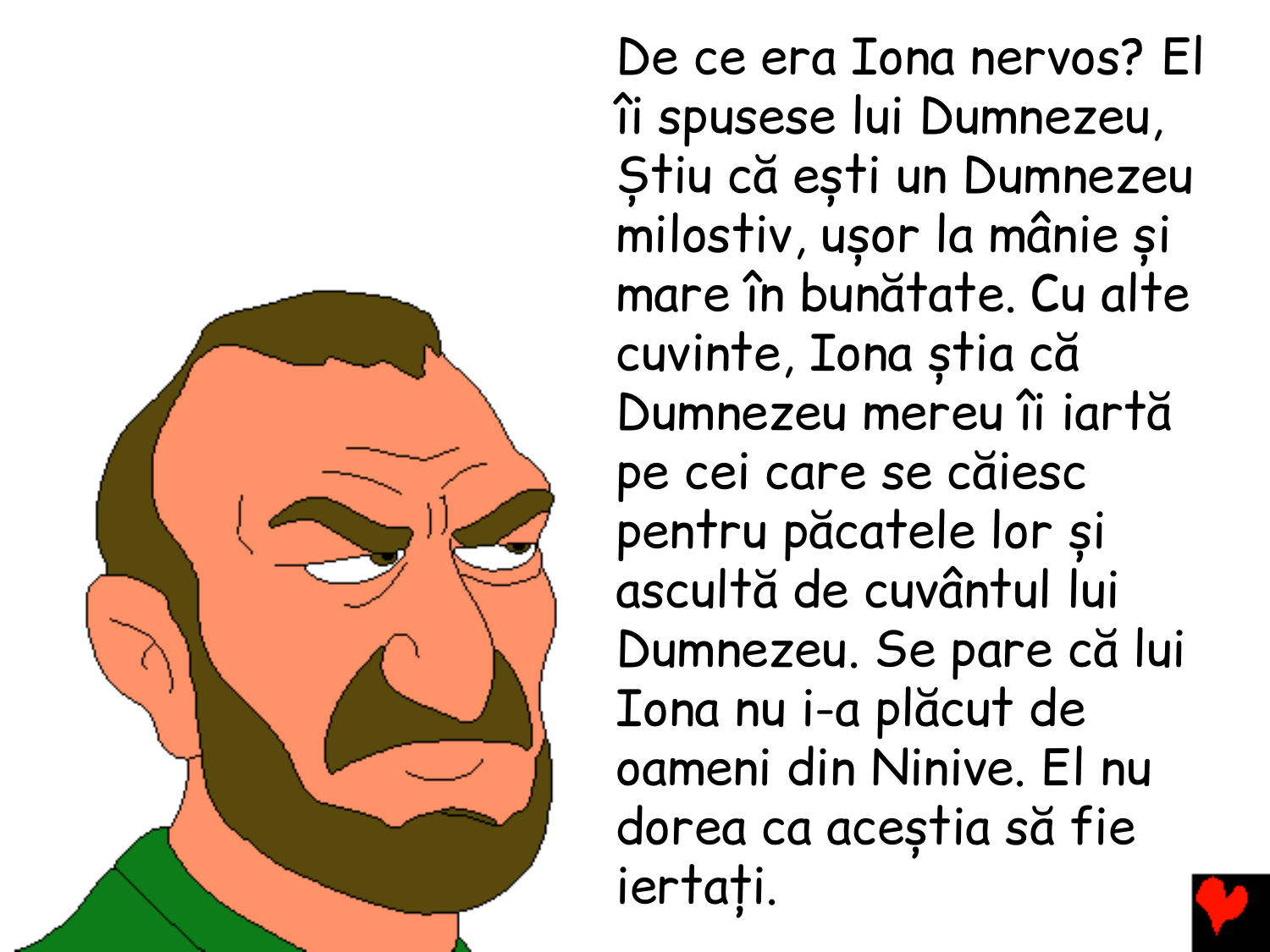

De ce era Iona nervos? El îi spusese lui Dumnezeu, Știu că ești un Dumnezeu milostiv, ușor la mânie și mare în bunătate. Cu alte cuvinte, Iona știa că Dumnezeu mereu îi iartă pe cei care se căiesc pentru păcatele lor și ascultă de cuvântul lui Dumnezeu. Se pare că lui Iona nu i-a plăcut de oameni din Ninive. El nu dorea ca aceștia să fie iertați.